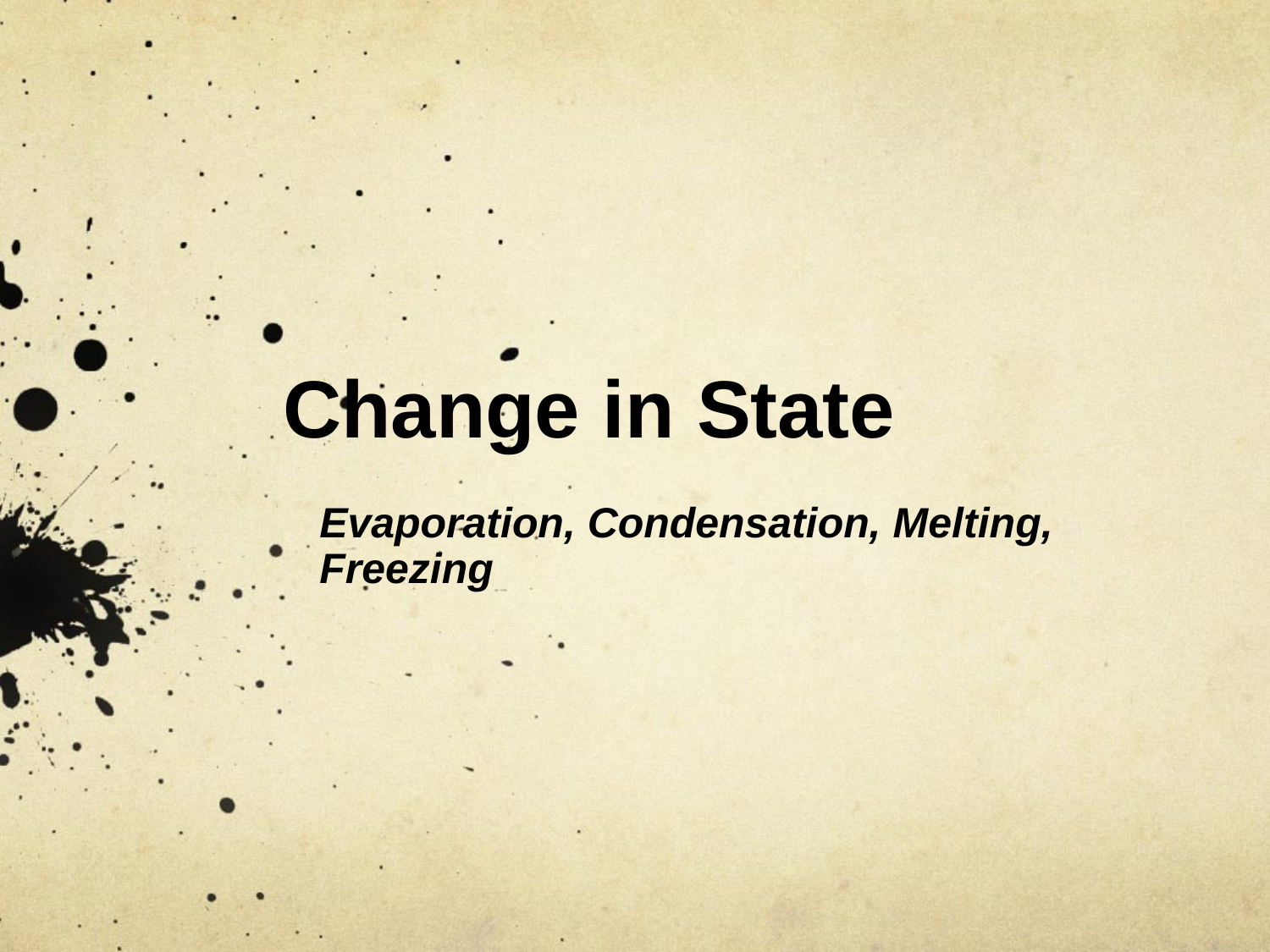

# Change in State
Evaporation, Condensation, Melting, Freezing